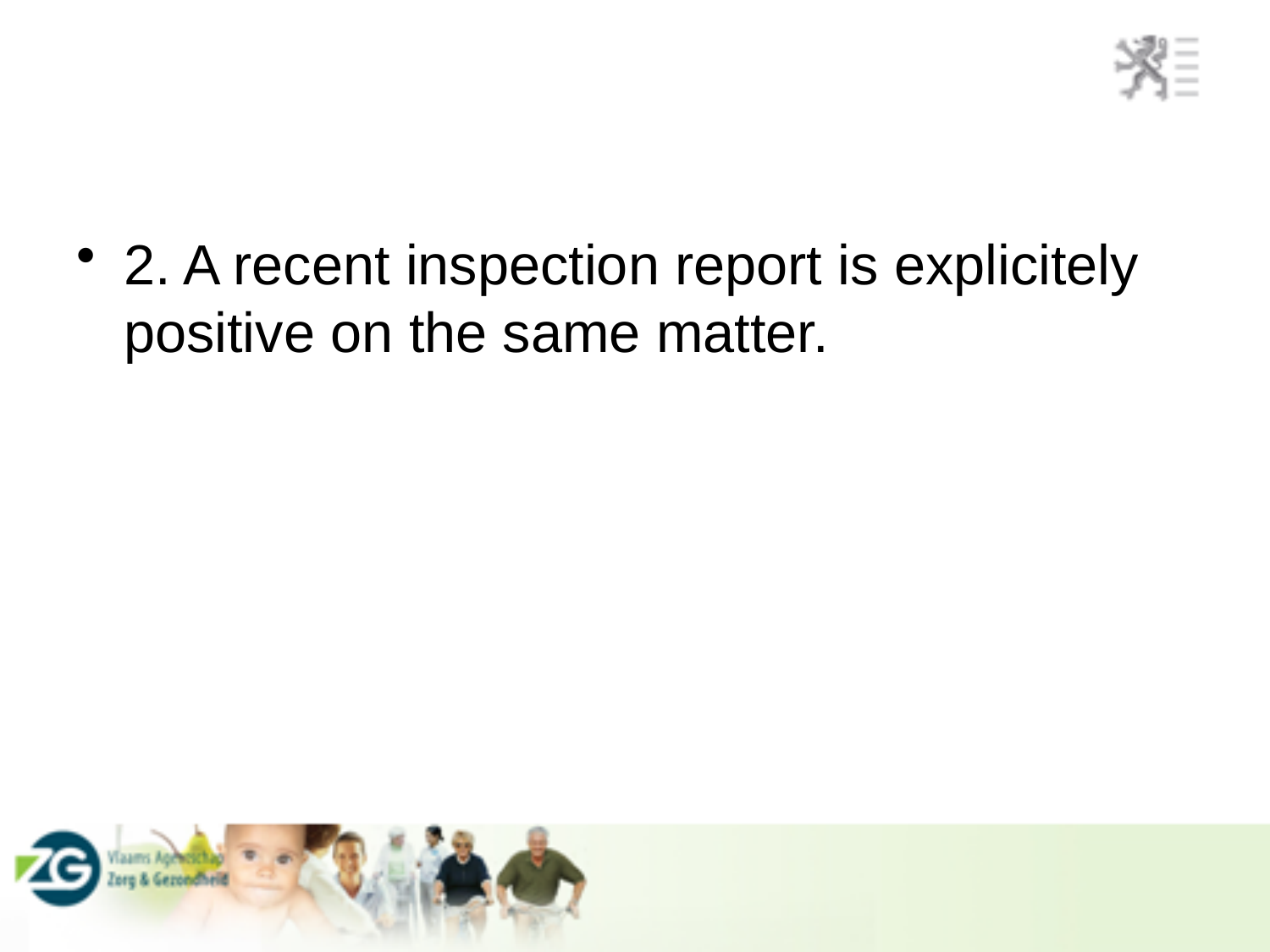

#
2. A recent inspection report is explicitely positive on the same matter.